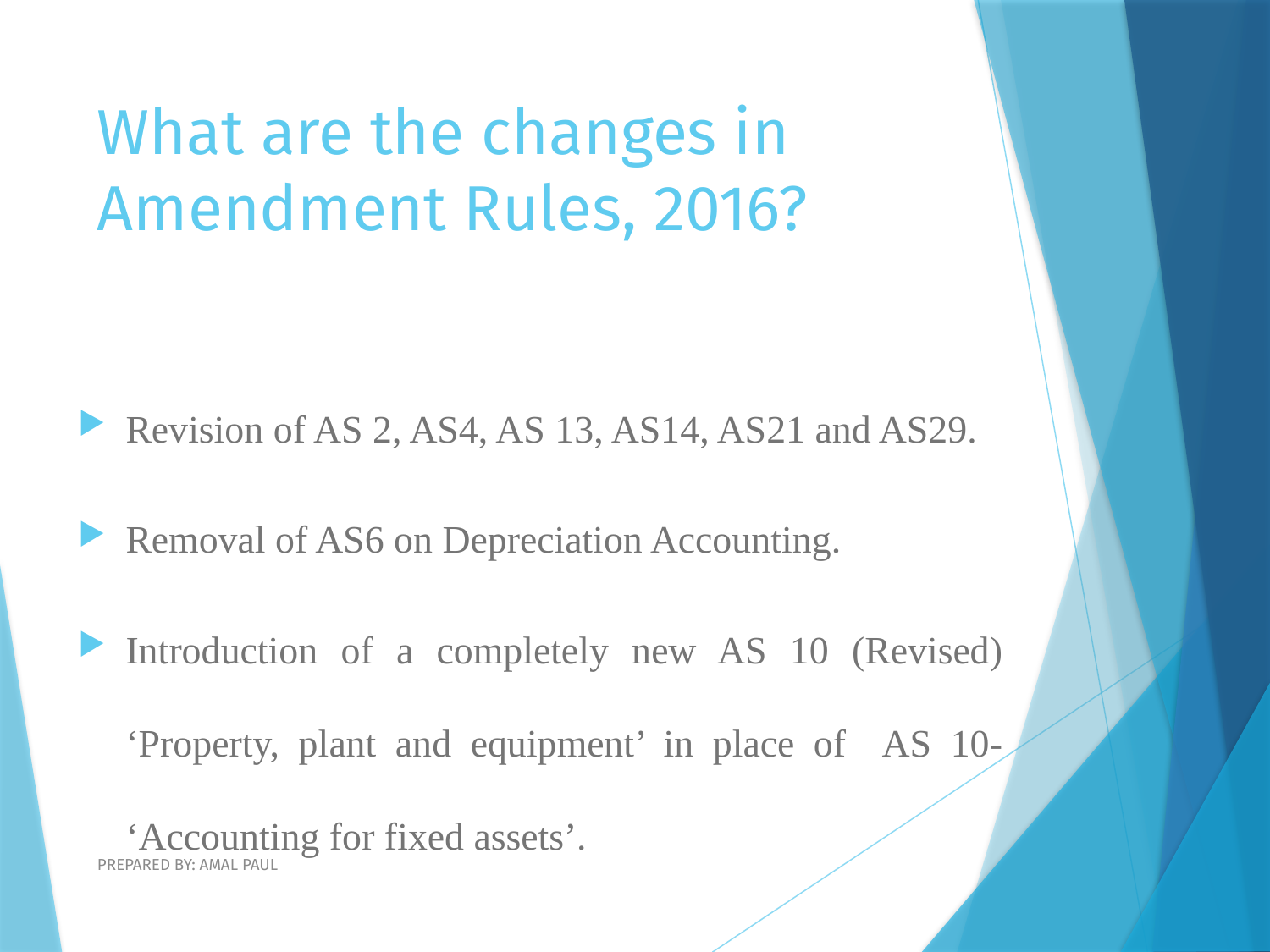

# What are the changes in Amendment Rules, 2016?
Revision of AS 2, AS4, AS 13, AS14, AS21 and AS29.
Removal of AS6 on Depreciation Accounting.
Introduction of a completely new AS 10 (Revised) ‘Property, plant and equipment’ in place of  AS 10- ‘Accounting for fixed assets’.
PREPARED BY: AMAL PAUL